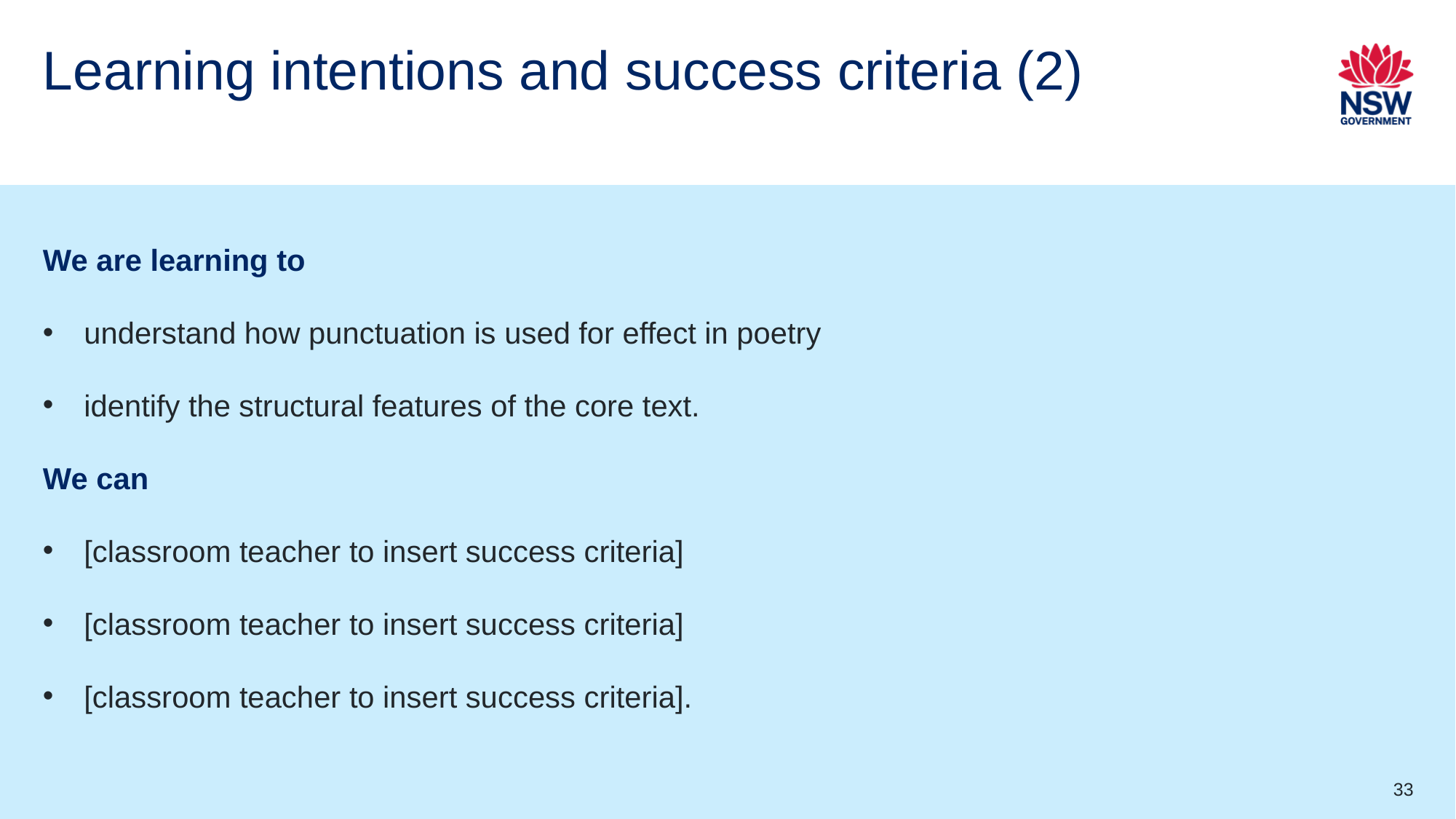

# Learning intentions and success criteria (2)
We are learning to
understand how punctuation is used for effect in poetry
identify the structural features of the core text.
We can
[classroom teacher to insert success criteria]
[classroom teacher to insert success criteria]
[classroom teacher to insert success criteria].
33